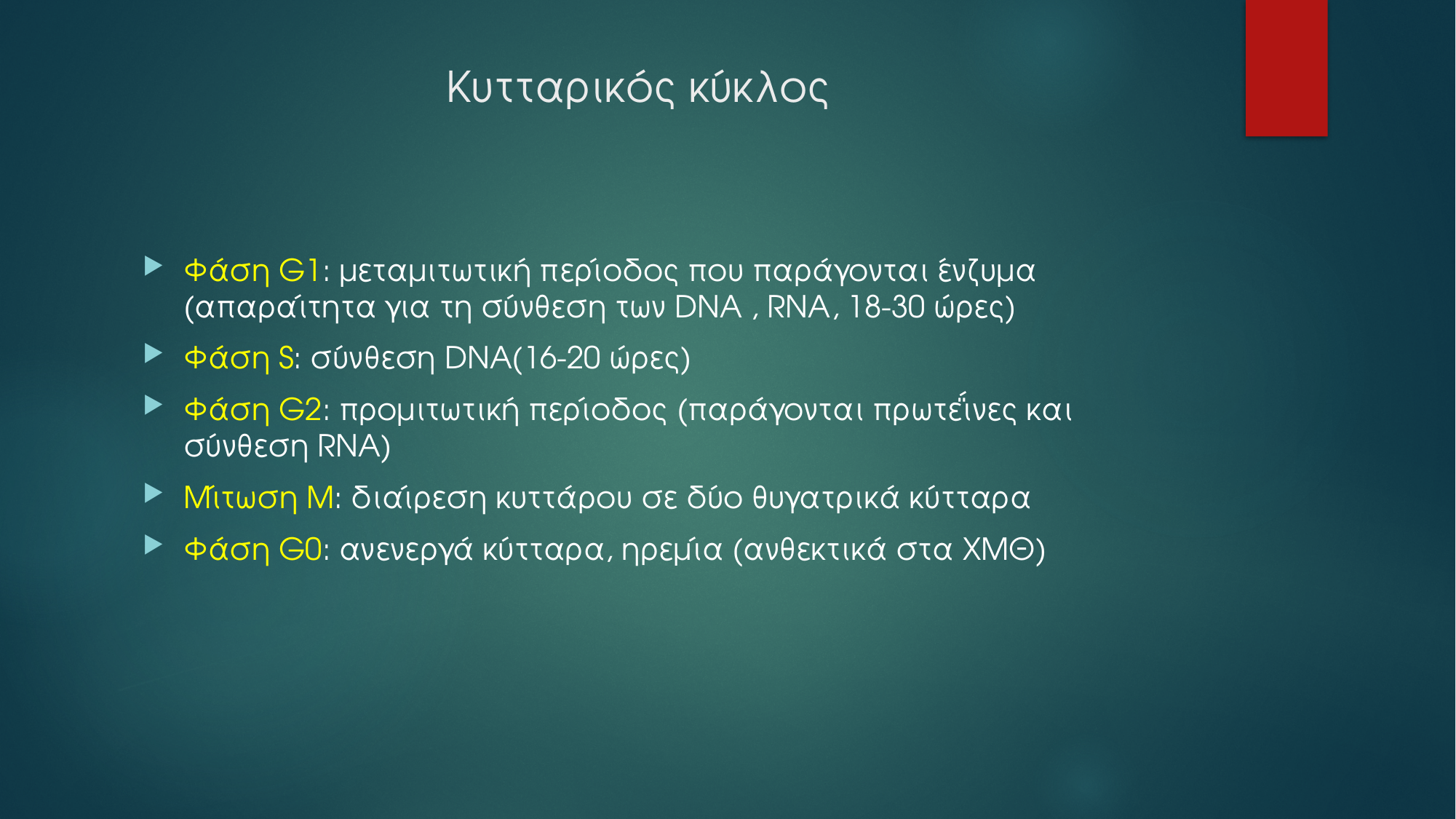

# Κυτταρικός κύκλος
Φάση G1: μεταμιτωτική περίοδος που παράγονται ένζυμα (απαραίτητα για τη σύνθεση των DNA , RNA, 18-30 ώρες)
Φάση S: σύνθεση DNA(16-20 ώρες)
Φάση G2: προμιτωτική περίοδος (παράγονται πρωτεΐνες και σύνθεση RNA)
Μίτωση Μ: διαίρεση κυττάρου σε δύο θυγατρικά κύτταρα
Φάση G0: ανενεργά κύτταρα, ηρεμία (ανθεκτικά στα ΧΜΘ)